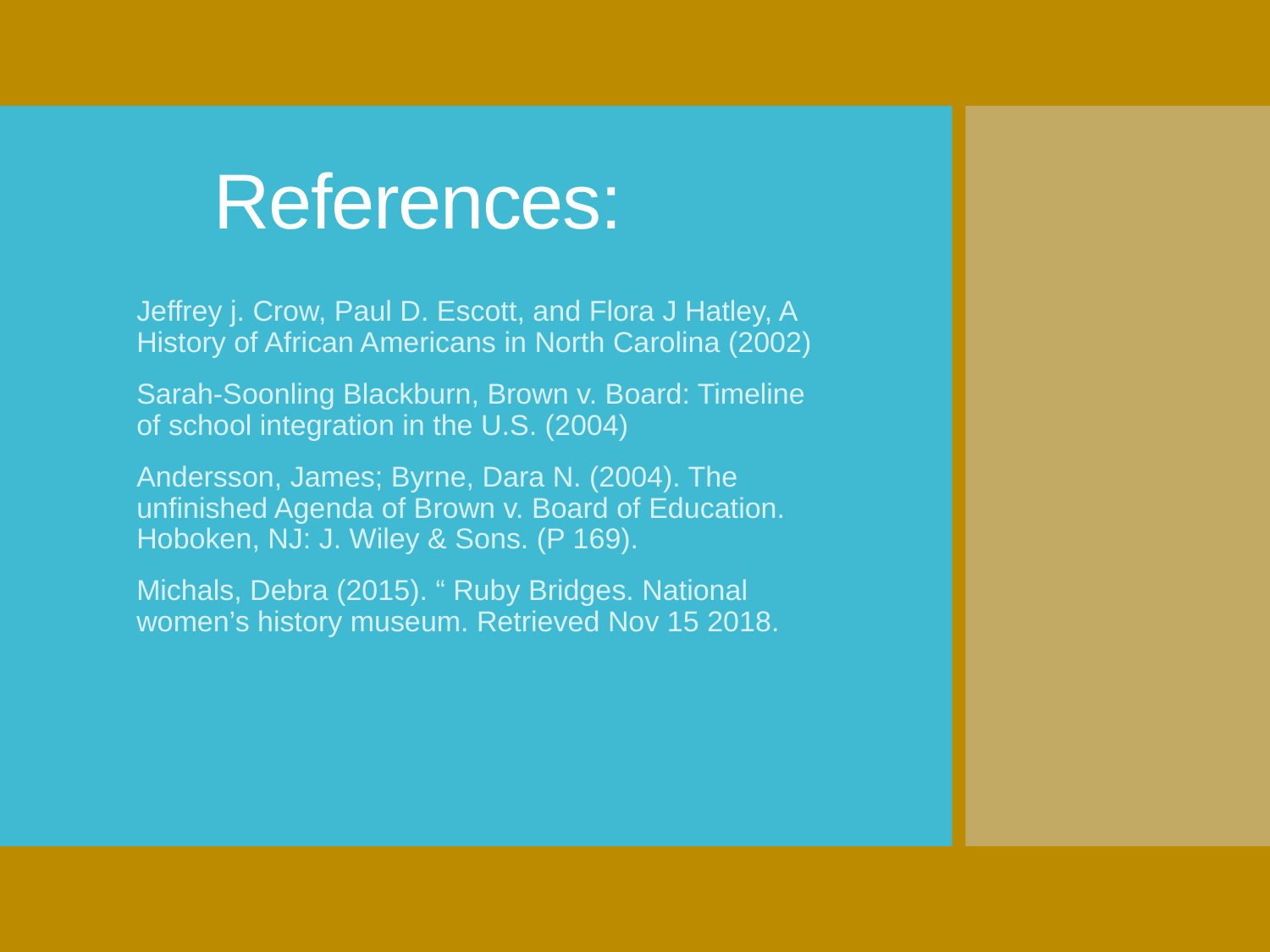

# References:
Jeffrey j. Crow, Paul D. Escott, and Flora J Hatley, A History of African Americans in North Carolina (2002)
Sarah-Soonling Blackburn, Brown v. Board: Timeline of school integration in the U.S. (2004)
Andersson, James; Byrne, Dara N. (2004). The unfinished Agenda of Brown v. Board of Education. Hoboken, NJ: J. Wiley & Sons. (P 169).
Michals, Debra (2015). “ Ruby Bridges. National women’s history museum. Retrieved Nov 15 2018.